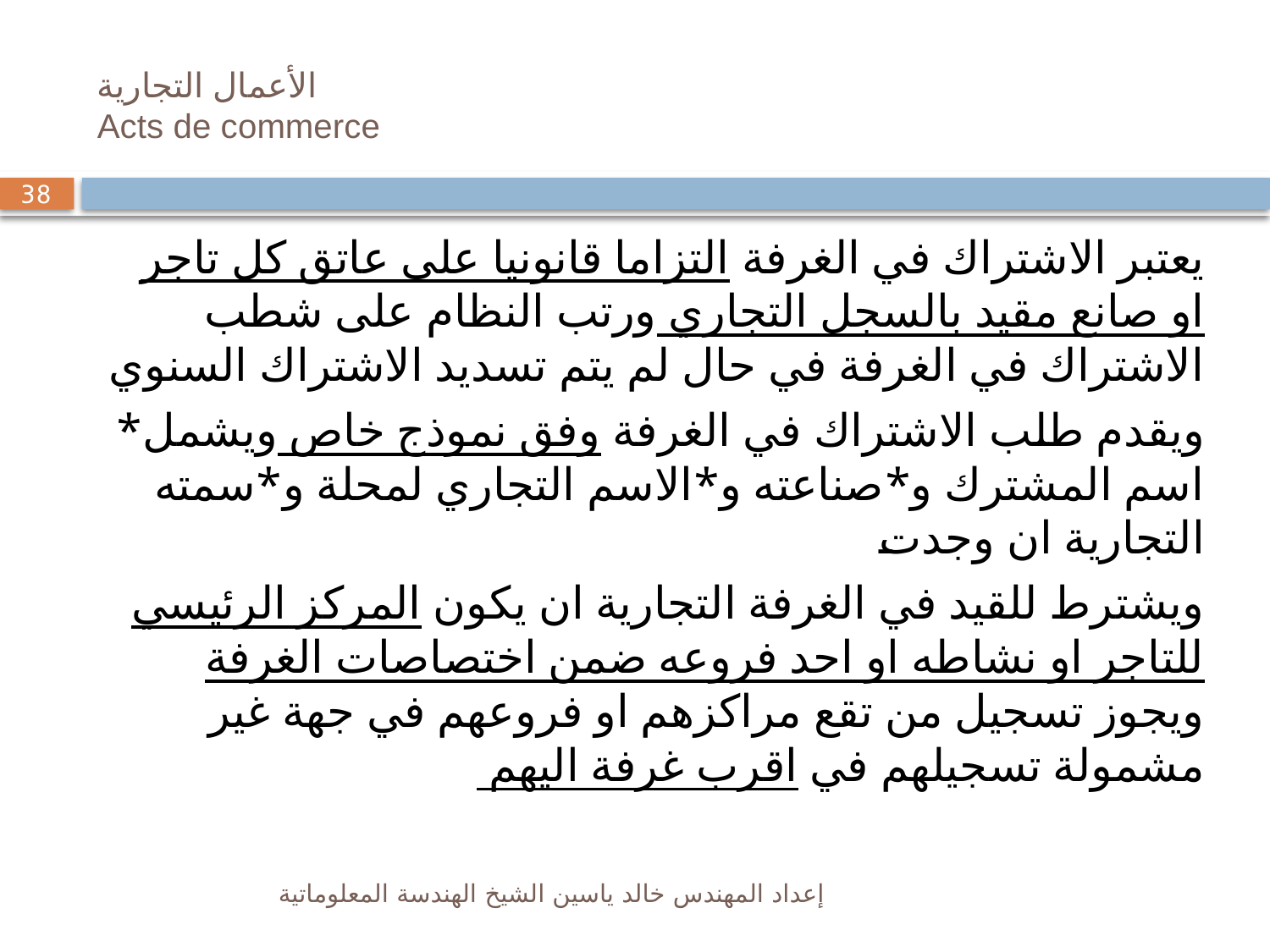

# الأعمال التجارية Acts de commerce
38
يعتبر الاشتراك في الغرفة التزاما قانونيا على عاتق كل تاجر او صانع مقيد بالسجل التجاري ورتب النظام على شطب الاشتراك في الغرفة في حال لم يتم تسديد الاشتراك السنوي
ويقدم طلب الاشتراك في الغرفة وفق نموذج خاص ويشمل* اسم المشترك و*صناعته و*الاسم التجاري لمحلة و*سمته التجارية ان وجدت
ويشترط للقيد في الغرفة التجارية ان يكون المركز الرئيسي للتاجر او نشاطه او احد فروعه ضمن اختصاصات الغرفة ويجوز تسجيل من تقع مراكزهم او فروعهم في جهة غير مشمولة تسجيلهم في اقرب غرفة اليهم

إعداد المهندس خالد ياسين الشيخ الهندسة المعلوماتية